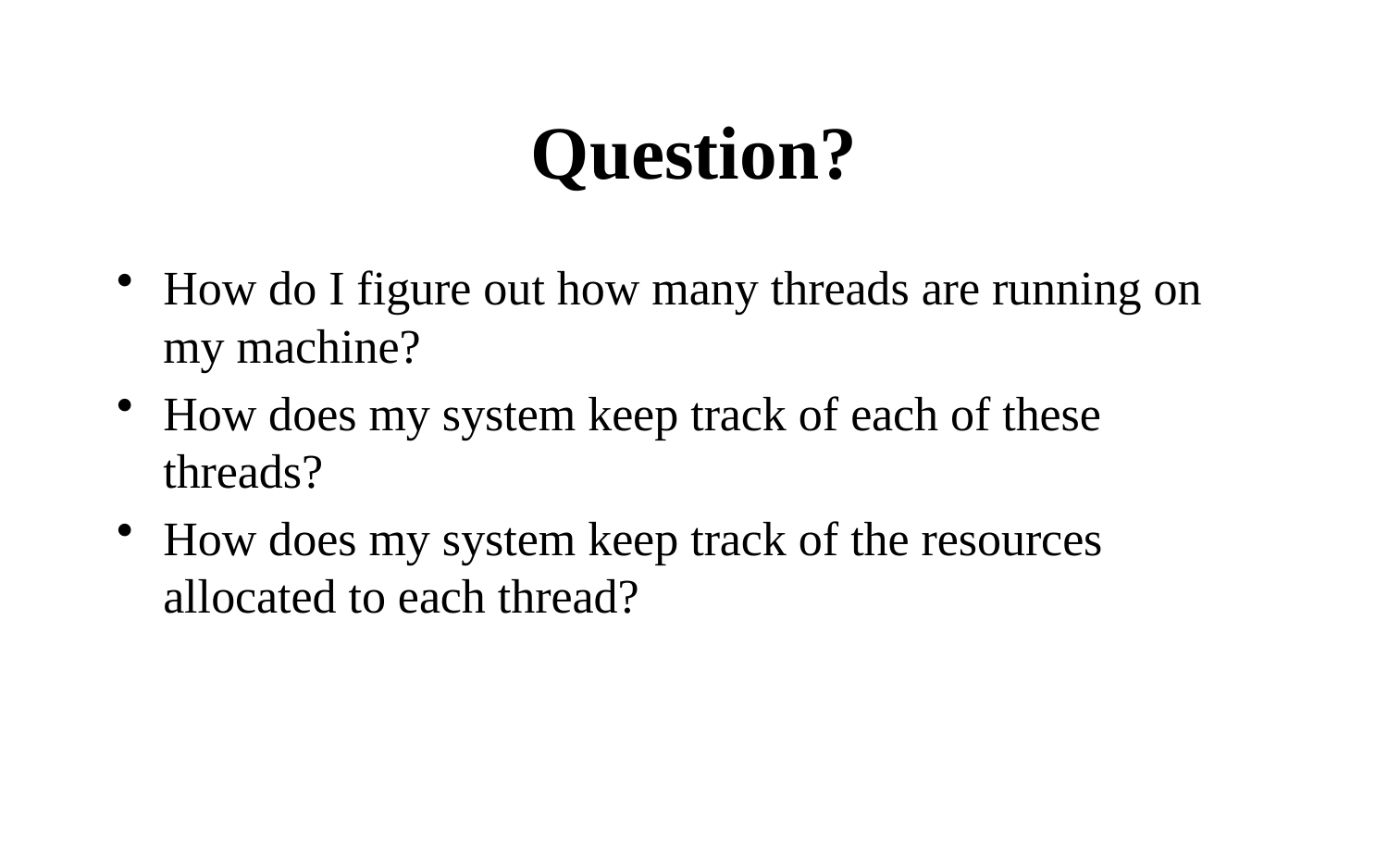

# Question?
How do I figure out how many threads are running on my machine?
How does my system keep track of each of these threads?
How does my system keep track of the resources allocated to each thread?